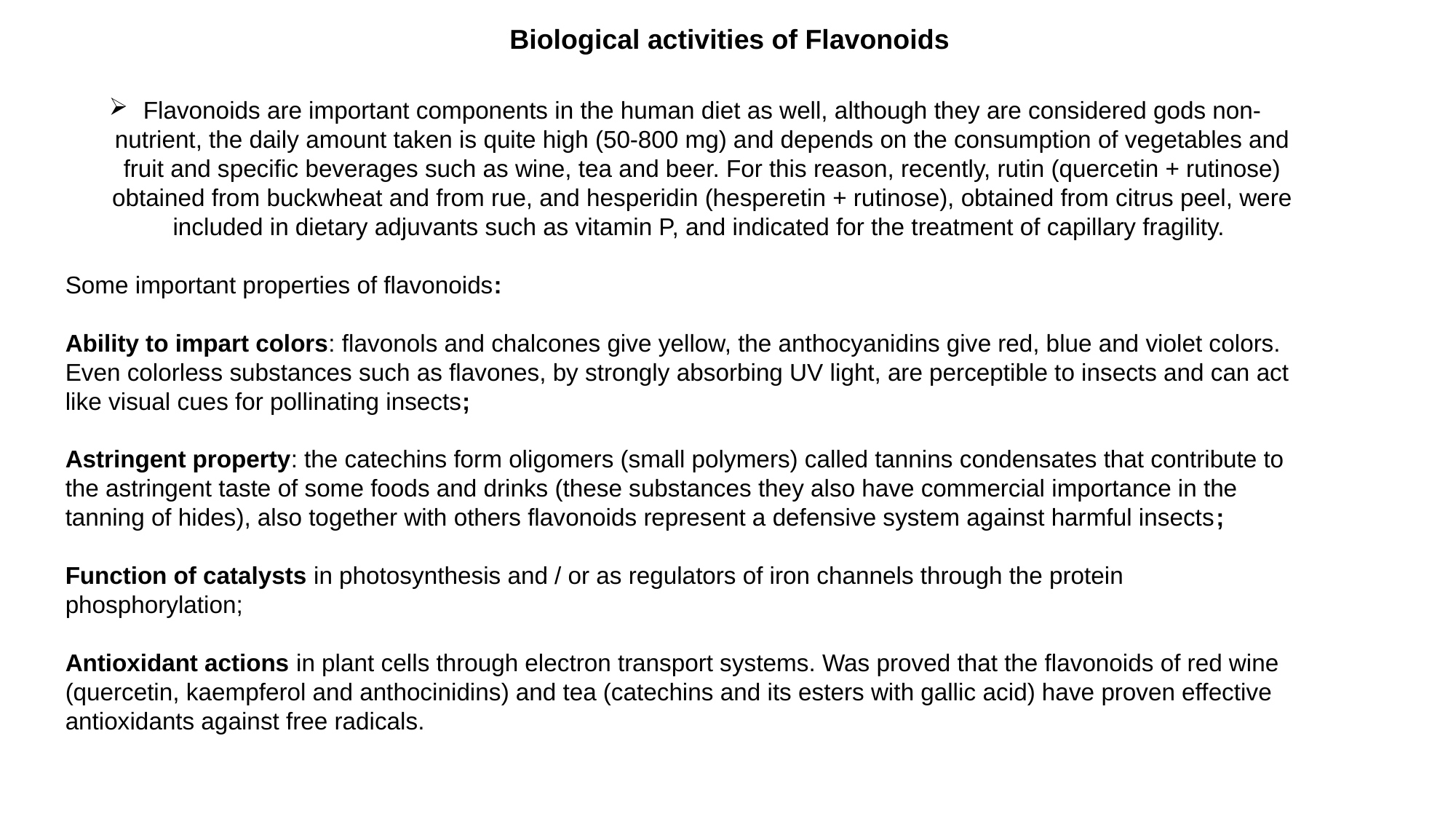

Biological activities of Flavonoids

Flavonoids are important components in the human diet as well, although they are considered gods non-nutrient, the daily amount taken is quite high (50-800 mg) and depends on the consumption of vegetables and fruit and specific beverages such as wine, tea and beer. For this reason, recently, rutin (quercetin + rutinose) obtained from buckwheat and from rue, and hesperidin (hesperetin + rutinose), obtained from citrus peel, were included in dietary adjuvants such as vitamin P, and indicated for the treatment of capillary fragility.

Some important properties of flavonoids:

Ability to impart colors: flavonols and chalcones give yellow, the anthocyanidins give red, blue and violet colors. Even colorless substances such as flavones, by strongly absorbing UV light, are perceptible to insects and can act like visual cues for pollinating insects;

Astringent property: the catechins form oligomers (small polymers) called tannins condensates that contribute to the astringent taste of some foods and drinks (these substances they also have commercial importance in the tanning of hides), also together with others flavonoids represent a defensive system against harmful insects;

Function of catalysts in photosynthesis and / or as regulators of iron channels through the protein phosphorylation;

Antioxidant actions in plant cells through electron transport systems. Was proved that the flavonoids of red wine (quercetin, kaempferol and anthocinidins) and tea (catechins and its esters with gallic acid) have proven effective antioxidants against free radicals.